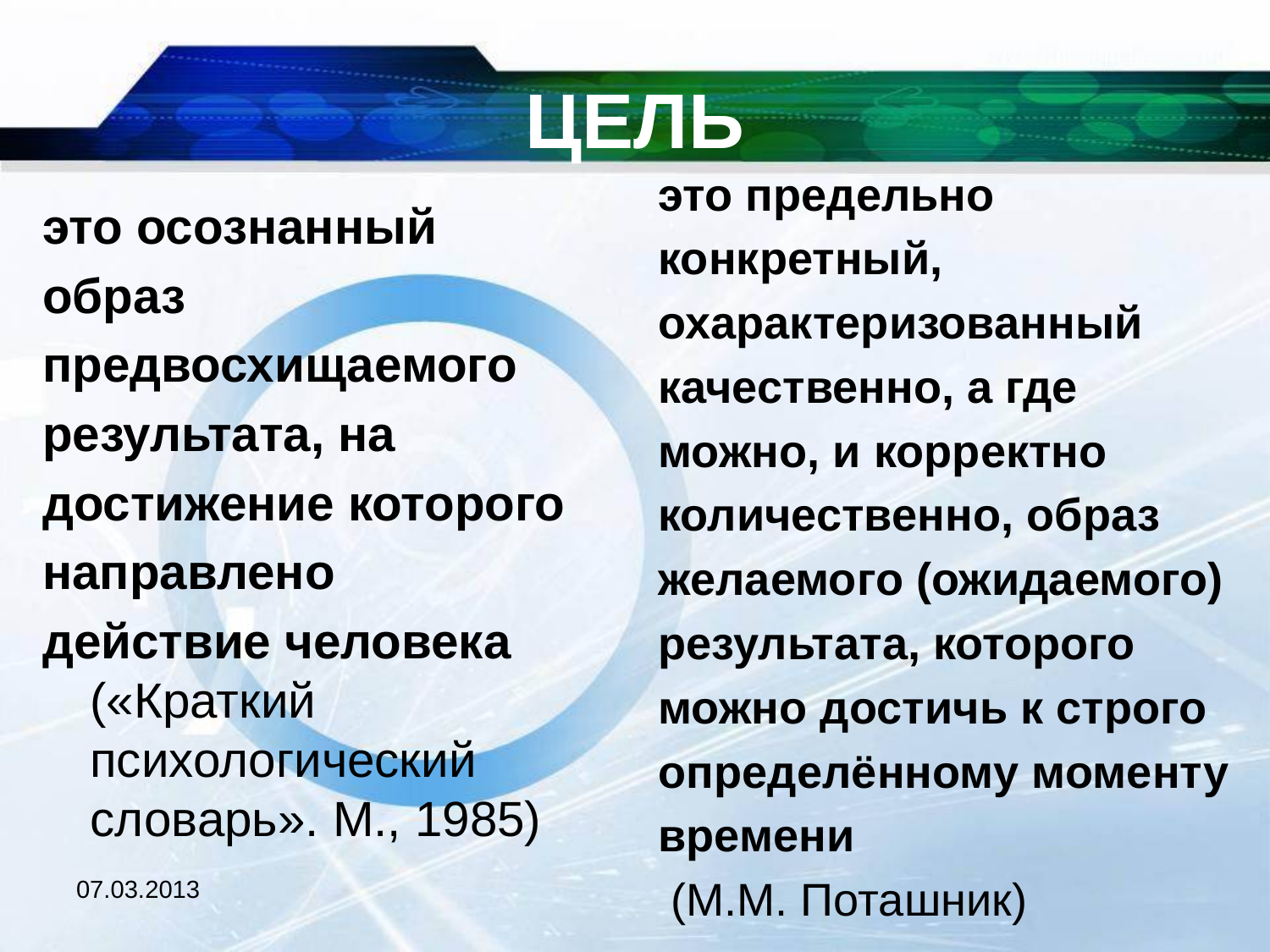

# ЦЕЛЬ
это предельно
конкретный,
охарактеризованный
качественно, а где
можно, и корректно
количественно, образ
желаемого (ожидаемого)
результата, которого
можно достичь к строго
определённому моменту
времени
 (М.М. Поташник)

это осознанный
образ
предвосхищаемого
результата, на
достижение которого
направлено
действие человека («Краткий психологический словарь». М., 1985)

07.03.2013